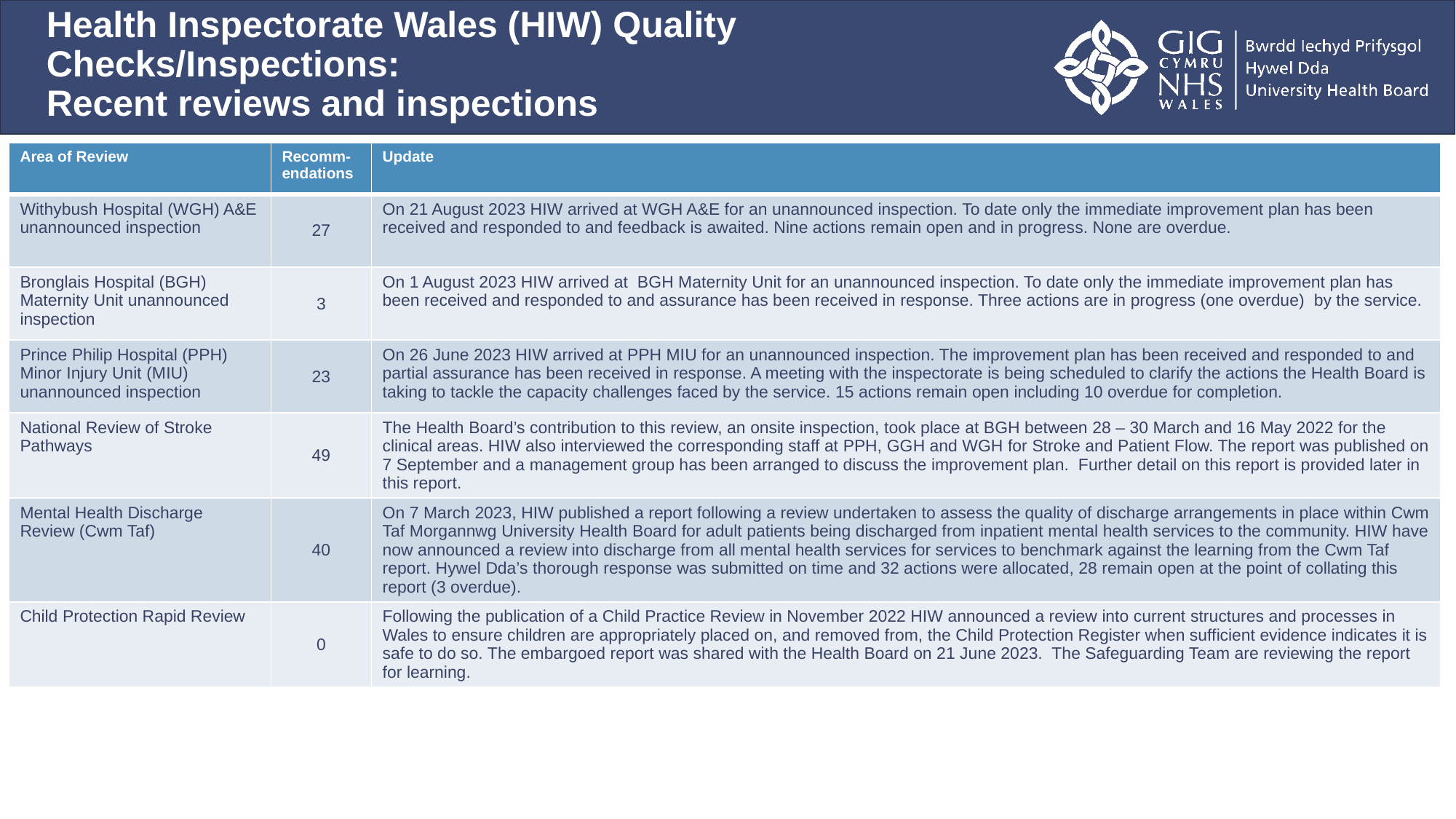

# Health Inspectorate Wales (HIW) Quality Checks/Inspections: Recent reviews and inspections
| Area of Review | Recomm-endations | Update |
| --- | --- | --- |
| Withybush Hospital (WGH) A&E unannounced inspection | 27 | On 21 August 2023 HIW arrived at WGH A&E for an unannounced inspection. To date only the immediate improvement plan has been received and responded to and feedback is awaited. Nine actions remain open and in progress. None are overdue. |
| Bronglais Hospital (BGH) Maternity Unit unannounced inspection | 3 | On 1 August 2023 HIW arrived at BGH Maternity Unit for an unannounced inspection. To date only the immediate improvement plan has been received and responded to and assurance has been received in response. Three actions are in progress (one overdue) by the service. |
| Prince Philip Hospital (PPH) Minor Injury Unit (MIU) unannounced inspection | 23 | On 26 June 2023 HIW arrived at PPH MIU for an unannounced inspection. The improvement plan has been received and responded to and partial assurance has been received in response. A meeting with the inspectorate is being scheduled to clarify the actions the Health Board is taking to tackle the capacity challenges faced by the service. 15 actions remain open including 10 overdue for completion. |
| National Review of Stroke Pathways | 49 | The Health Board’s contribution to this review, an onsite inspection, took place at BGH between 28 – 30 March and 16 May 2022 for the clinical areas. HIW also interviewed the corresponding staff at PPH, GGH and WGH for Stroke and Patient Flow. The report was published on 7 September and a management group has been arranged to discuss the improvement plan. Further detail on this report is provided later in this report. |
| Mental Health Discharge Review (Cwm Taf) | 40 | On 7 March 2023, HIW published a report following a review undertaken to assess the quality of discharge arrangements in place within Cwm Taf Morgannwg University Health Board for adult patients being discharged from inpatient mental health services to the community. HIW have now announced a review into discharge from all mental health services for services to benchmark against the learning from the Cwm Taf report. Hywel Dda’s thorough response was submitted on time and 32 actions were allocated, 28 remain open at the point of collating this report (3 overdue). |
| Child Protection Rapid Review | 0 | Following the publication of a Child Practice Review in November 2022 HIW announced a review into current structures and processes in Wales to ensure children are appropriately placed on, and removed from, the Child Protection Register when sufficient evidence indicates it is safe to do so. The embargoed report was shared with the Health Board on 21 June 2023. The Safeguarding Team are reviewing the report for learning. |